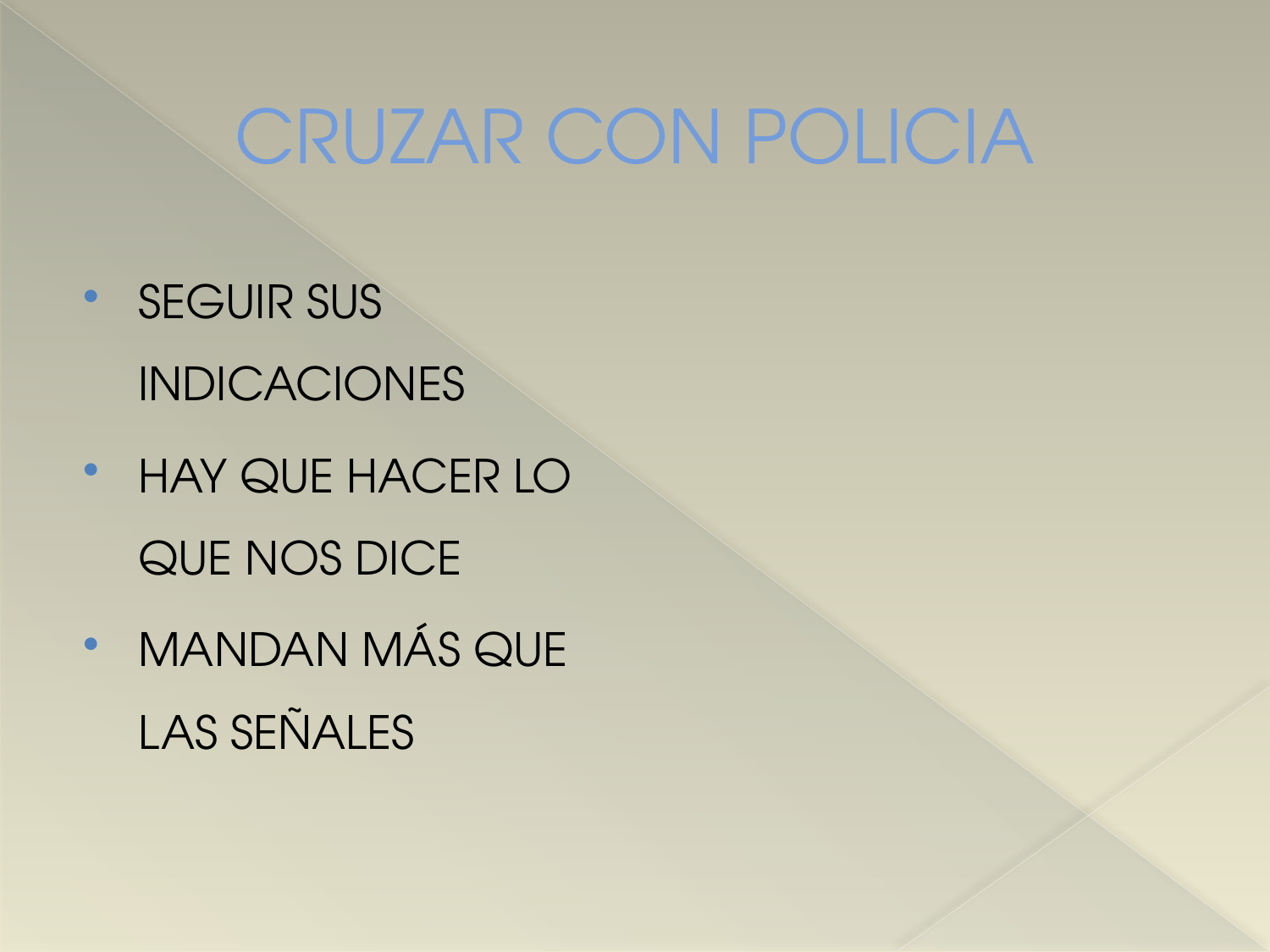

# CRUZAR CON POLICIA
SEGUIR SUS INDICACIONES
HAY QUE HACER LO QUE NOS DICE
MANDAN MÁS QUE LAS SEÑALES